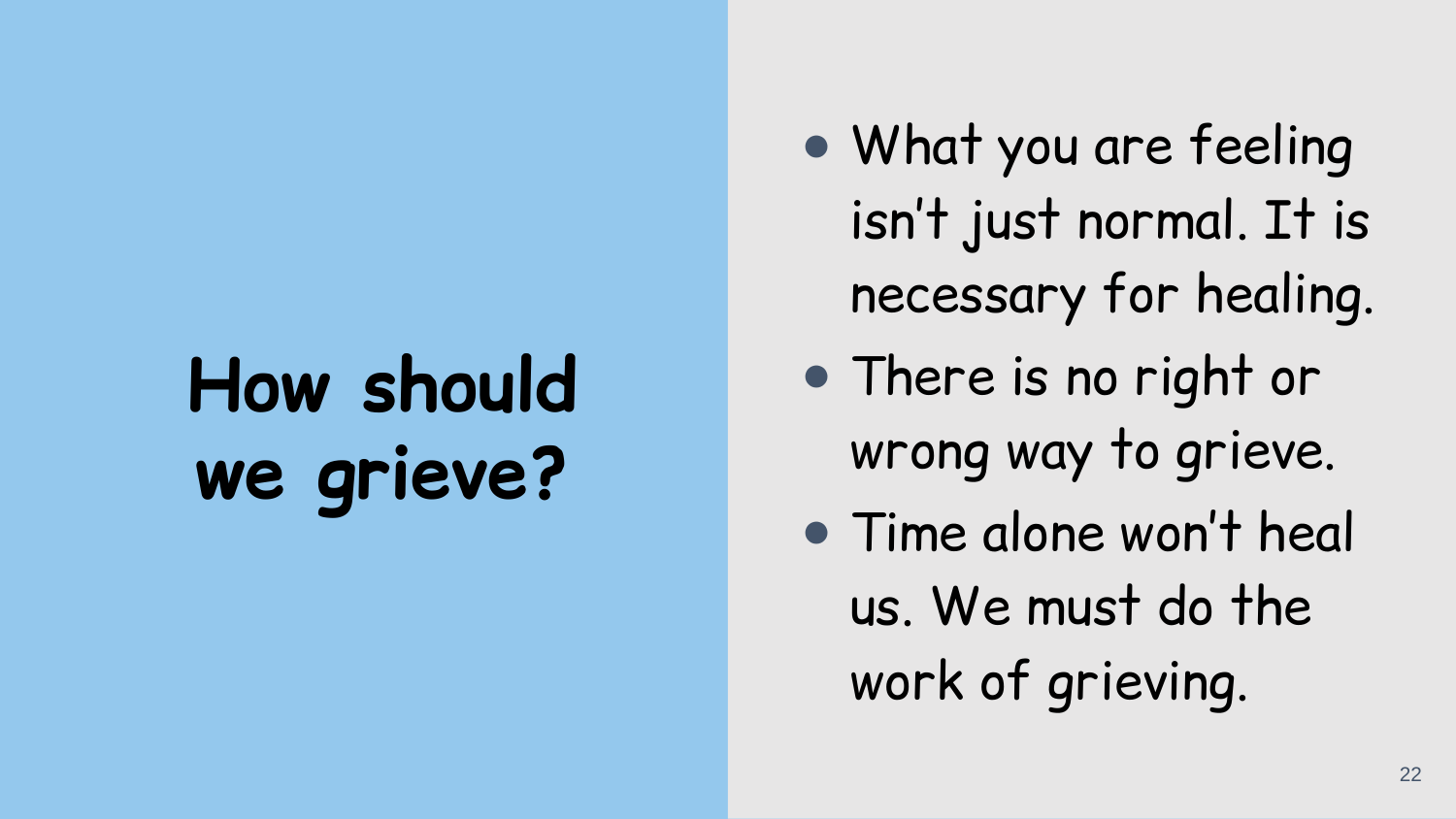

What you are feeling isn’t just normal. It is necessary for healing.
There is no right or wrong way to grieve.
Time alone won’t heal us. We must do the work of grieving.
# How should we grieve?
22